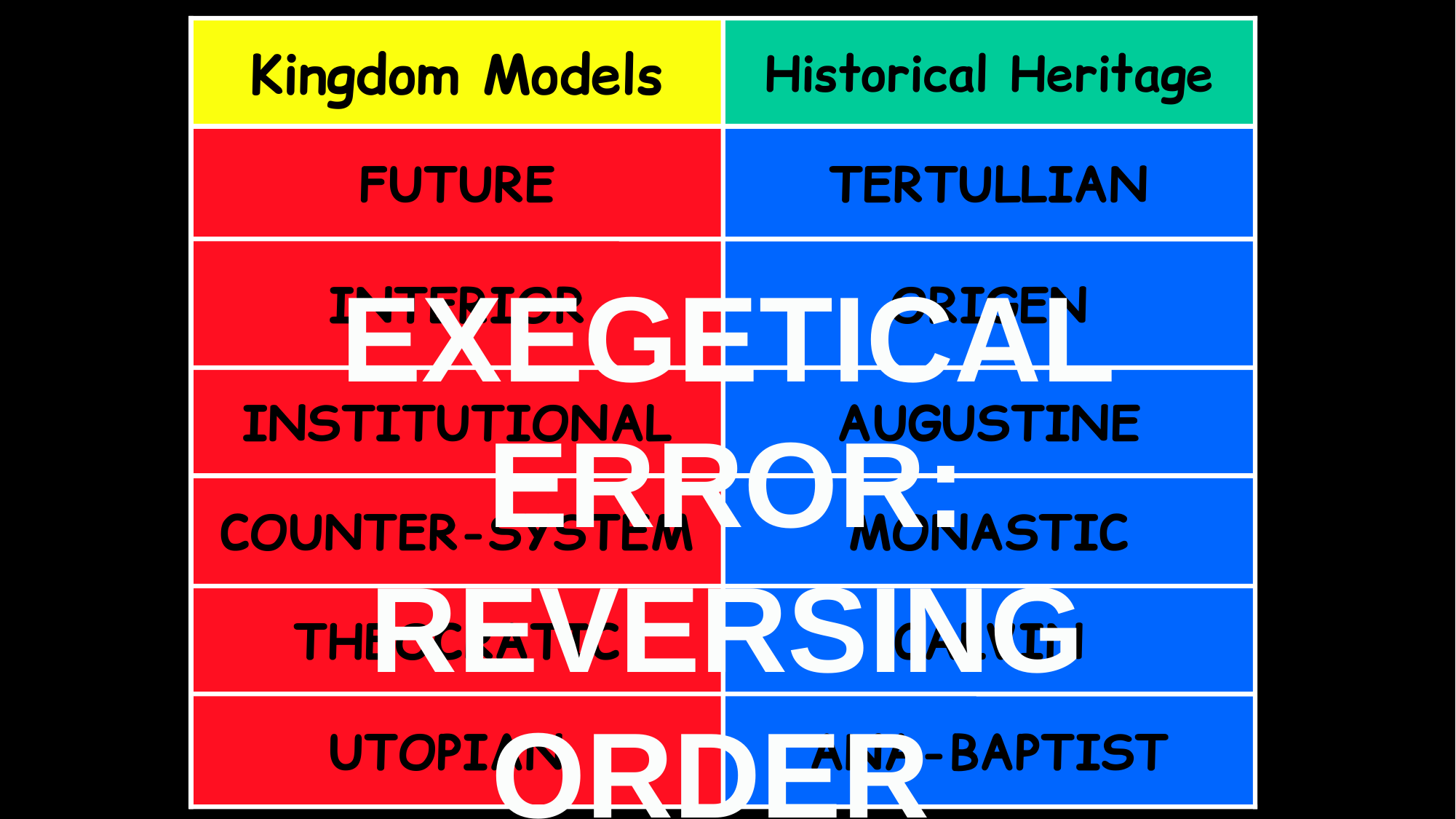

Kingdom Models
Historical Heritage

FUTURE
TERTULLIAN

INTERIOR
ORIGEN
EXEGETICAL ERROR:
REVERSING ORDER
TYPE & ANTITYPE
INSTITUTIONAL

AUGUSTINE
COUNTER-SYSTEM

MONASTIC

THEOCRATIC
CALVIN
UTOPIAN

ANA-BAPTIST